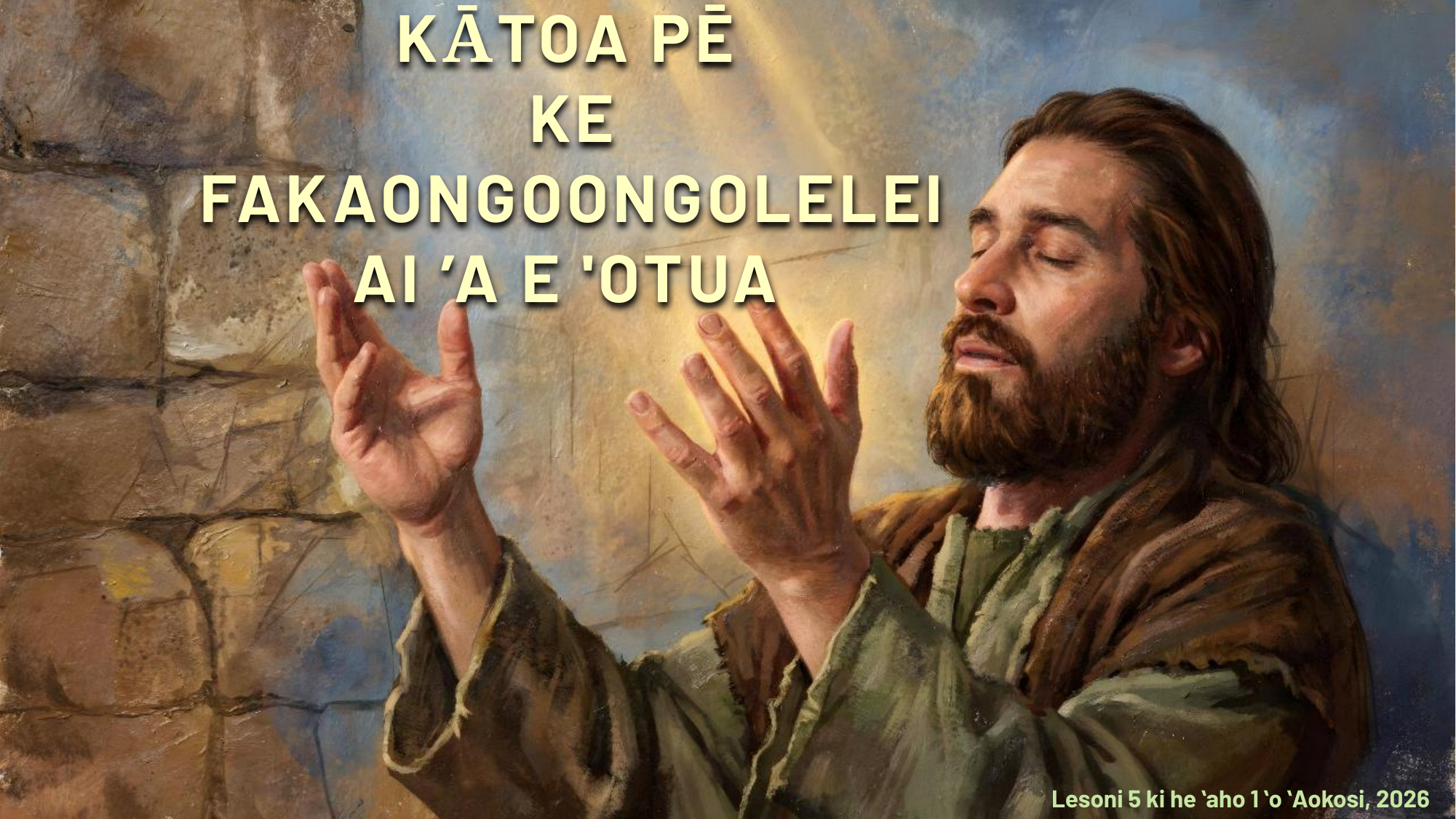

KĀTOA PĒ
KE FAKAONGOONGOLELEI AI ’A E 'OTUA
Lesoni 5 ki he ʻaho 1 ʻo ʻAokosi, 2026